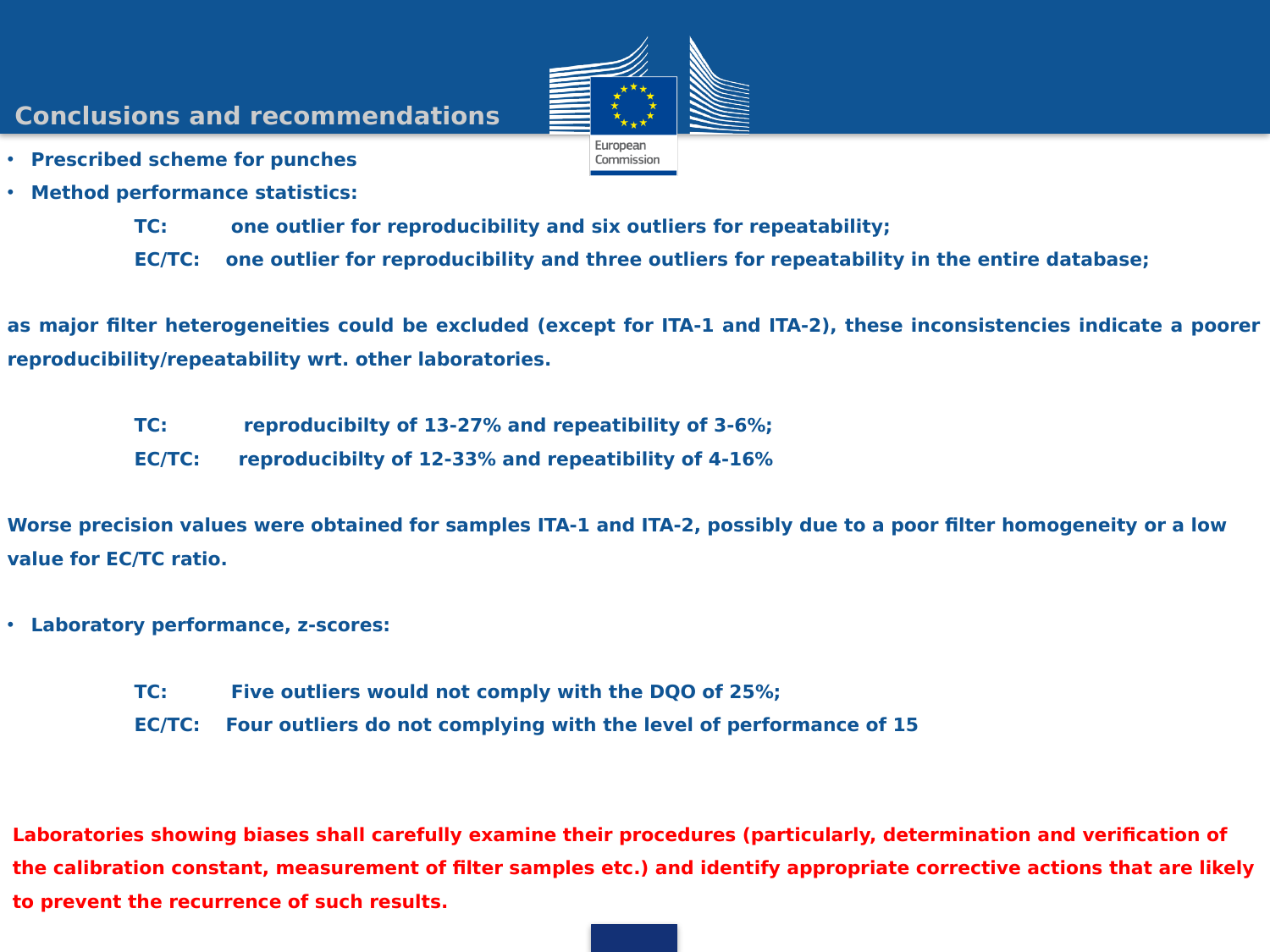

Conclusions and recommendations
Prescribed scheme for punches
Method performance statistics:
	TC:          one outlier for reproducibility and six outliers for repeatability;
	EC/TC:    one outlier for reproducibility and three outliers for repeatability in the entire database;

as major filter heterogeneities could be excluded (except for ITA-1 and ITA-2), these inconsistencies indicate a poorer reproducibility/repeatability wrt. other laboratories.

	TC:            reproducibilty of 13-27% and repeatibility of 3-6%;
	EC/TC:      reproducibilty of 12-33% and repeatibility of 4-16%

Worse precision values were obtained for samples ITA-1 and ITA-2, possibly due to a poor filter homogeneity or a low value for EC/TC ratio.

Laboratory performance, z-scores:

	TC:          Five outliers would not comply with the DQO of 25%;
	EC/TC:    Four outliers do not complying with the level of performance of 15
Laboratories showing biases shall carefully examine their procedures (particularly, determination and verification of the calibration constant, measurement of filter samples etc.) and identify appropriate corrective actions that are likely to prevent the recurrence of such results.